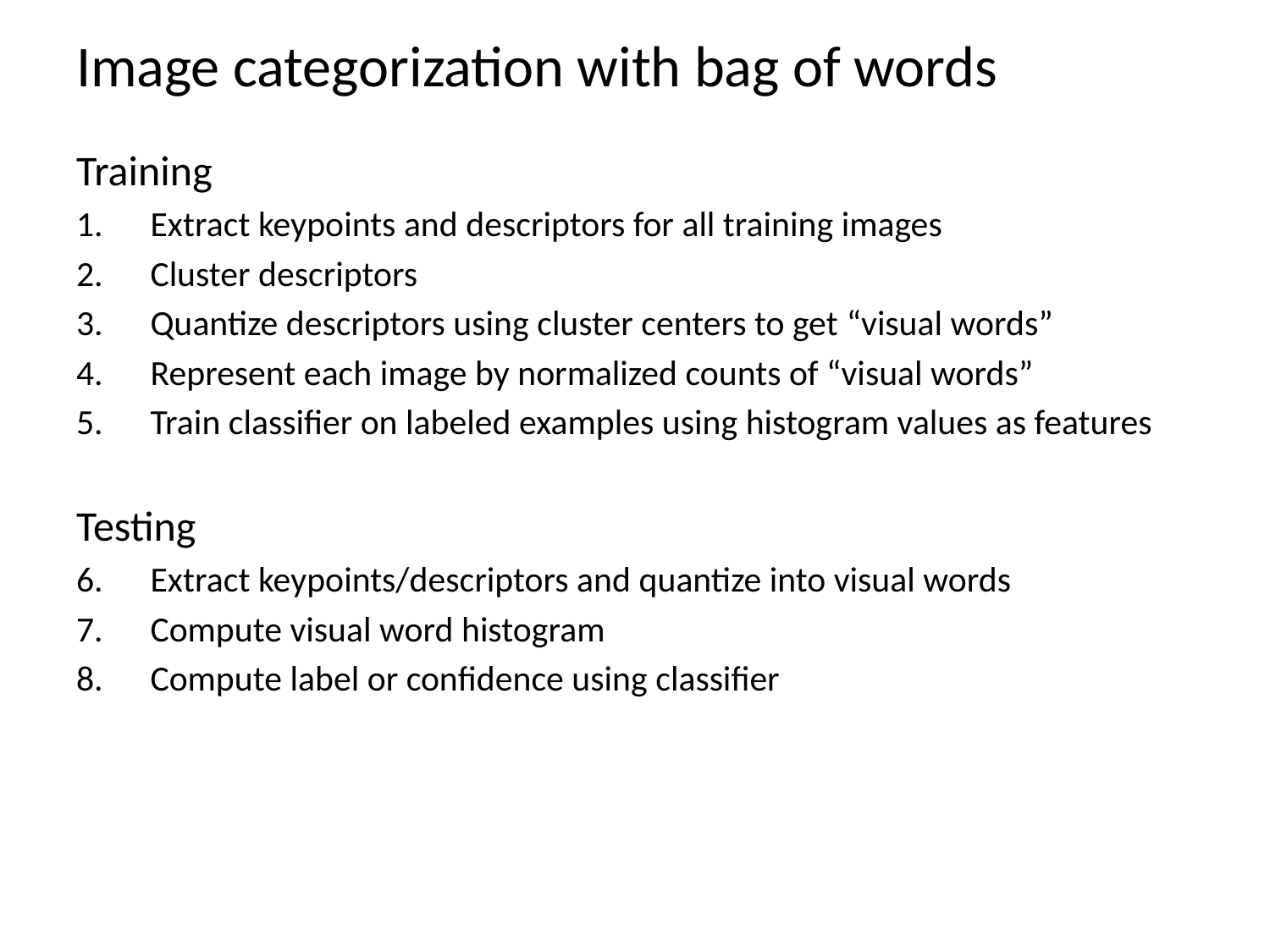

# Image categorization with bag of words
Training
Extract keypoints and descriptors for all training images
Cluster descriptors
Quantize descriptors using cluster centers to get “visual words”
Represent each image by normalized counts of “visual words”
Train classifier on labeled examples using histogram values as features

Testing
Extract keypoints/descriptors and quantize into visual words
Compute visual word histogram
Compute label or confidence using classifier